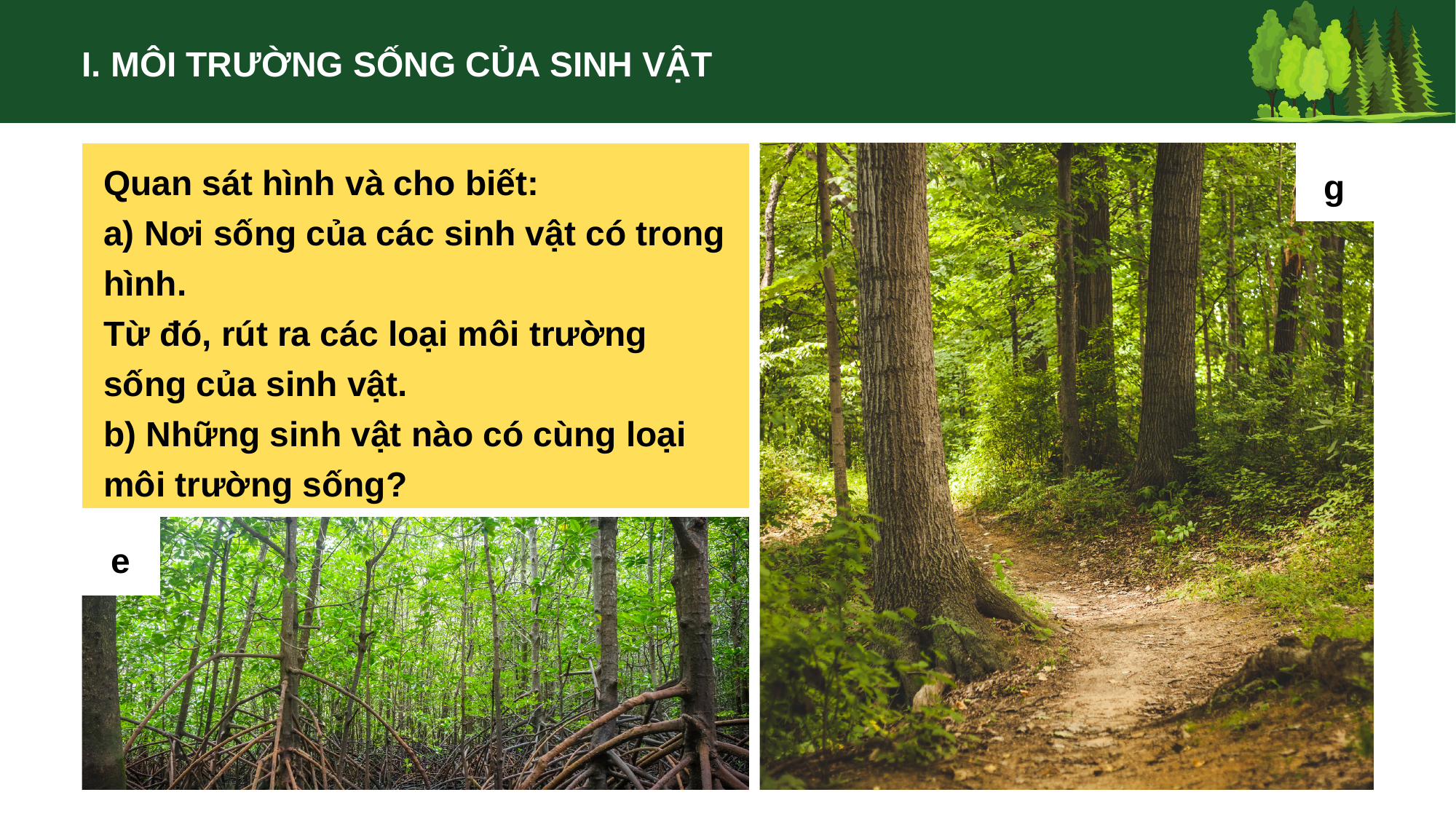

I. MÔI TRƯỜNG SỐNG CỦA SINH VẬT

Quan sát hình và cho biết:
a) Nơi sống của các sinh vật có trong hình.
Từ đó, rút ra các loại môi trường sống của sinh vật.
b) Những sinh vật nào có cùng loại môi trường sống?

g

e